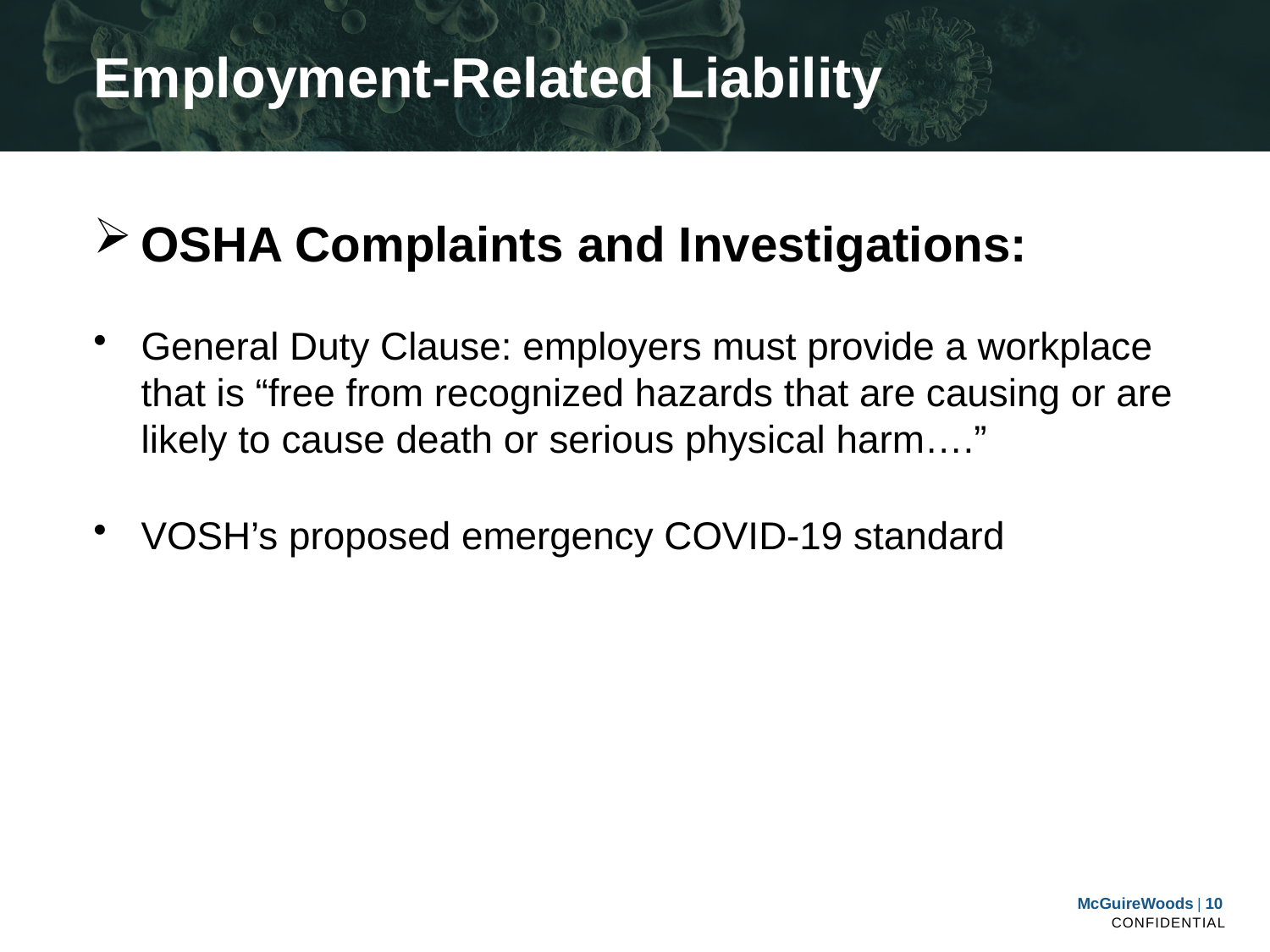

# Employment-Related Liability
OSHA Complaints and Investigations:
General Duty Clause: employers must provide a workplace that is “free from recognized hazards that are causing or are likely to cause death or serious physical harm….”
VOSH’s proposed emergency COVID-19 standard